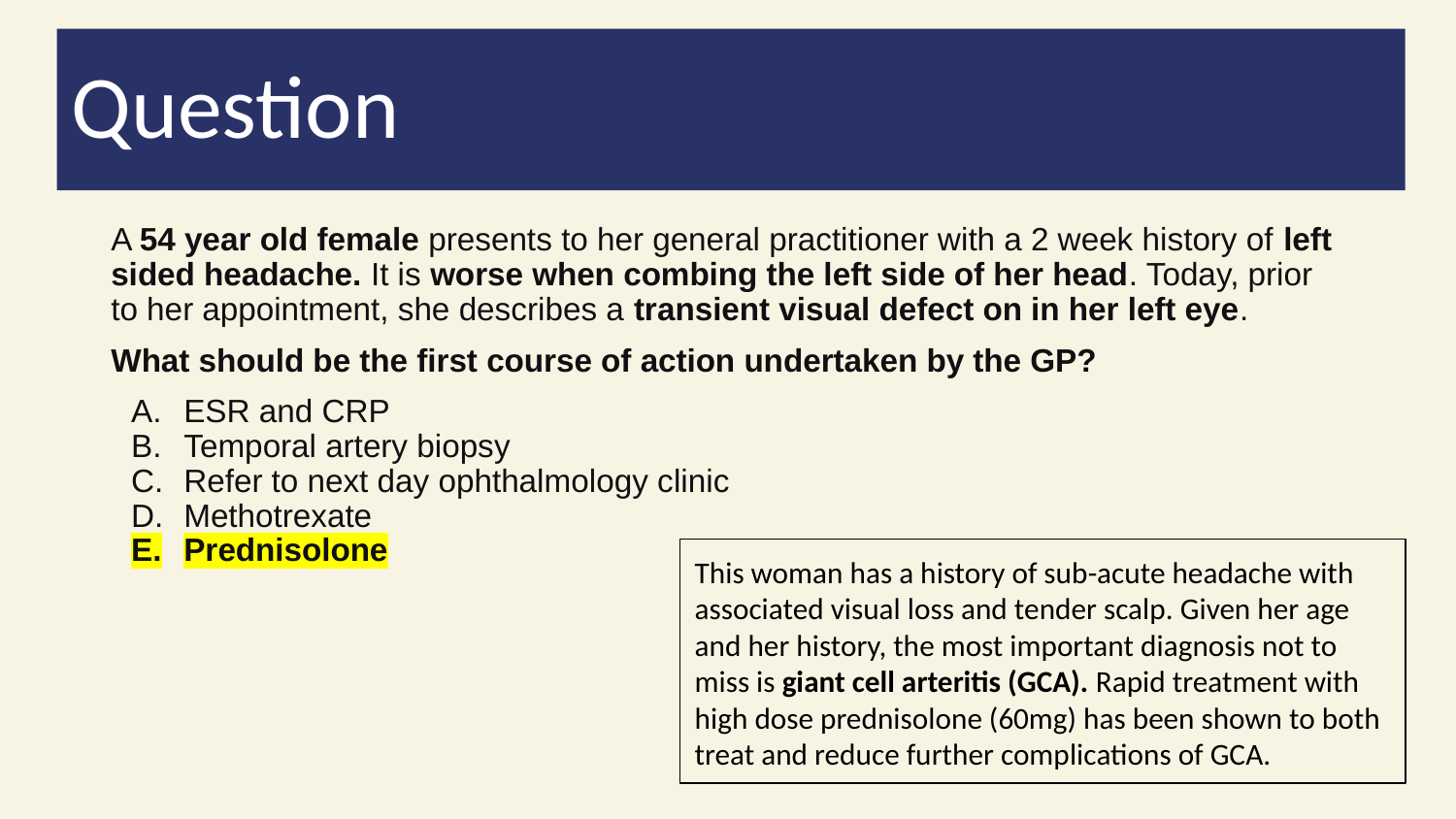

Question
A 54 year old female presents to her general practitioner with a 2 week history of left sided headache. It is worse when combing the left side of her head. Today, prior to her appointment, she describes a transient visual defect on in her left eye.
What should be the first course of action undertaken by the GP?
ESR and CRP
Temporal artery biopsy
Refer to next day ophthalmology clinic
Methotrexate
Prednisolone
This woman has a history of sub-acute headache with associated visual loss and tender scalp. Given her age and her history, the most important diagnosis not to miss is giant cell arteritis (GCA). Rapid treatment with high dose prednisolone (60mg) has been shown to both treat and reduce further complications of GCA.